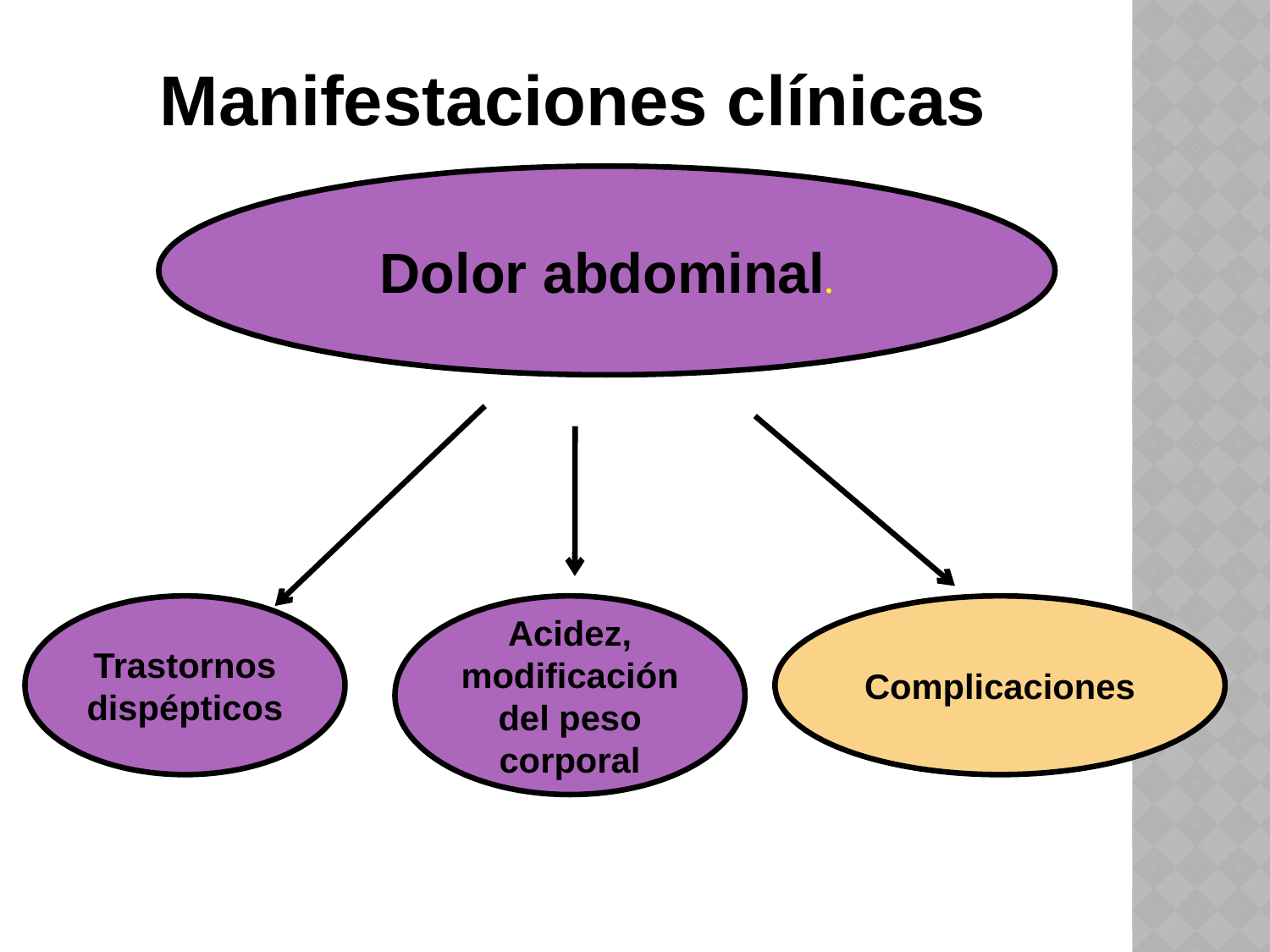

Manifestaciones clínicas
Dolor abdominal.
Trastornos
dispépticos
Acidez, modificación del peso corporal
Complicaciones